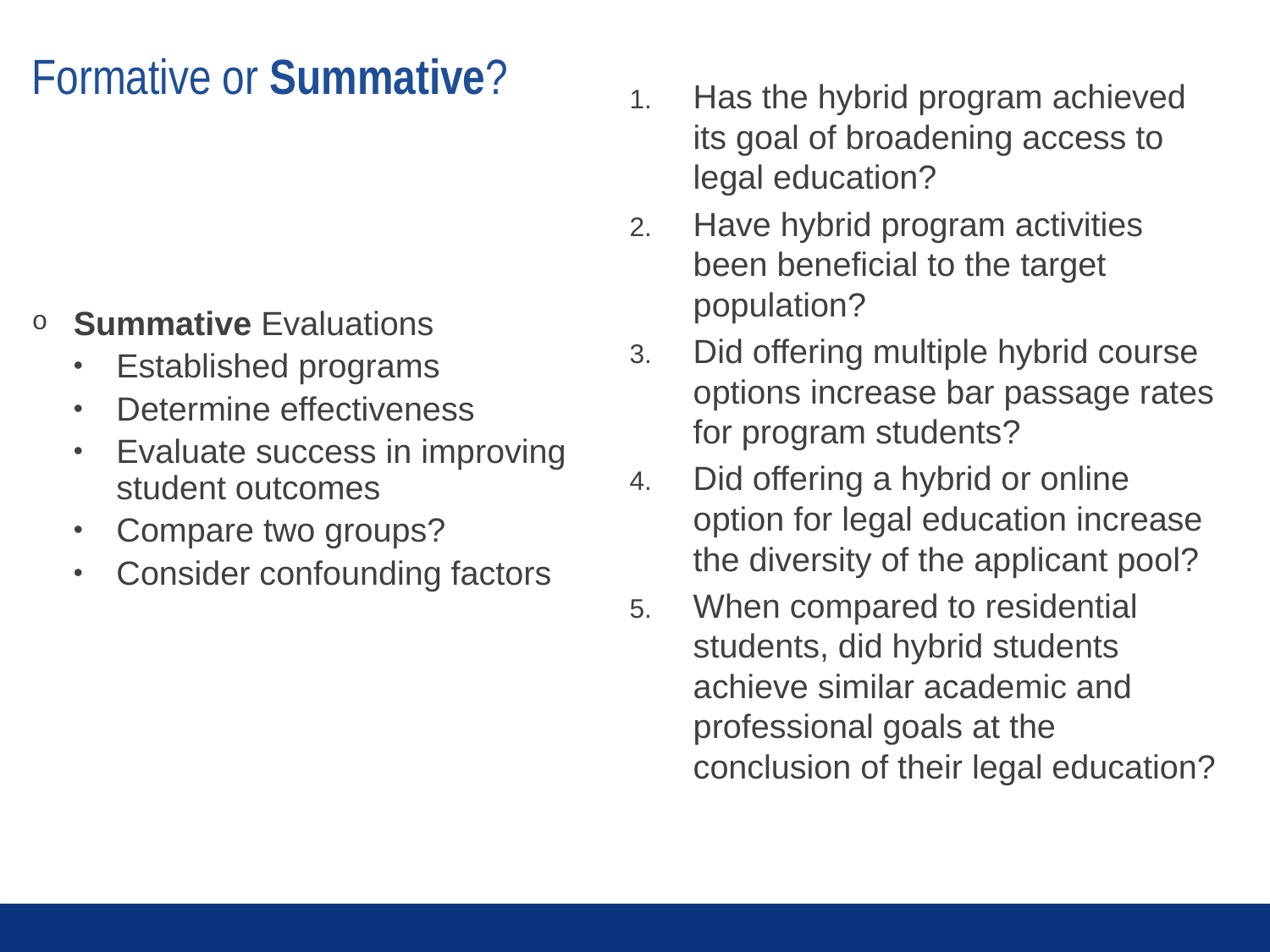

# Formative or Summative?
Has the hybrid program achieved its goal of broadening access to legal education?
Have hybrid program activities been beneficial to the target population?
Did offering multiple hybrid course options increase bar passage rates for program students?
Did offering a hybrid or online option for legal education increase the diversity of the applicant pool?
When compared to residential students, did hybrid students achieve similar academic and professional goals at the conclusion of their legal education?
Summative Evaluations
Established programs
Determine effectiveness
Evaluate success in improving student outcomes
Compare two groups?
Consider confounding factors